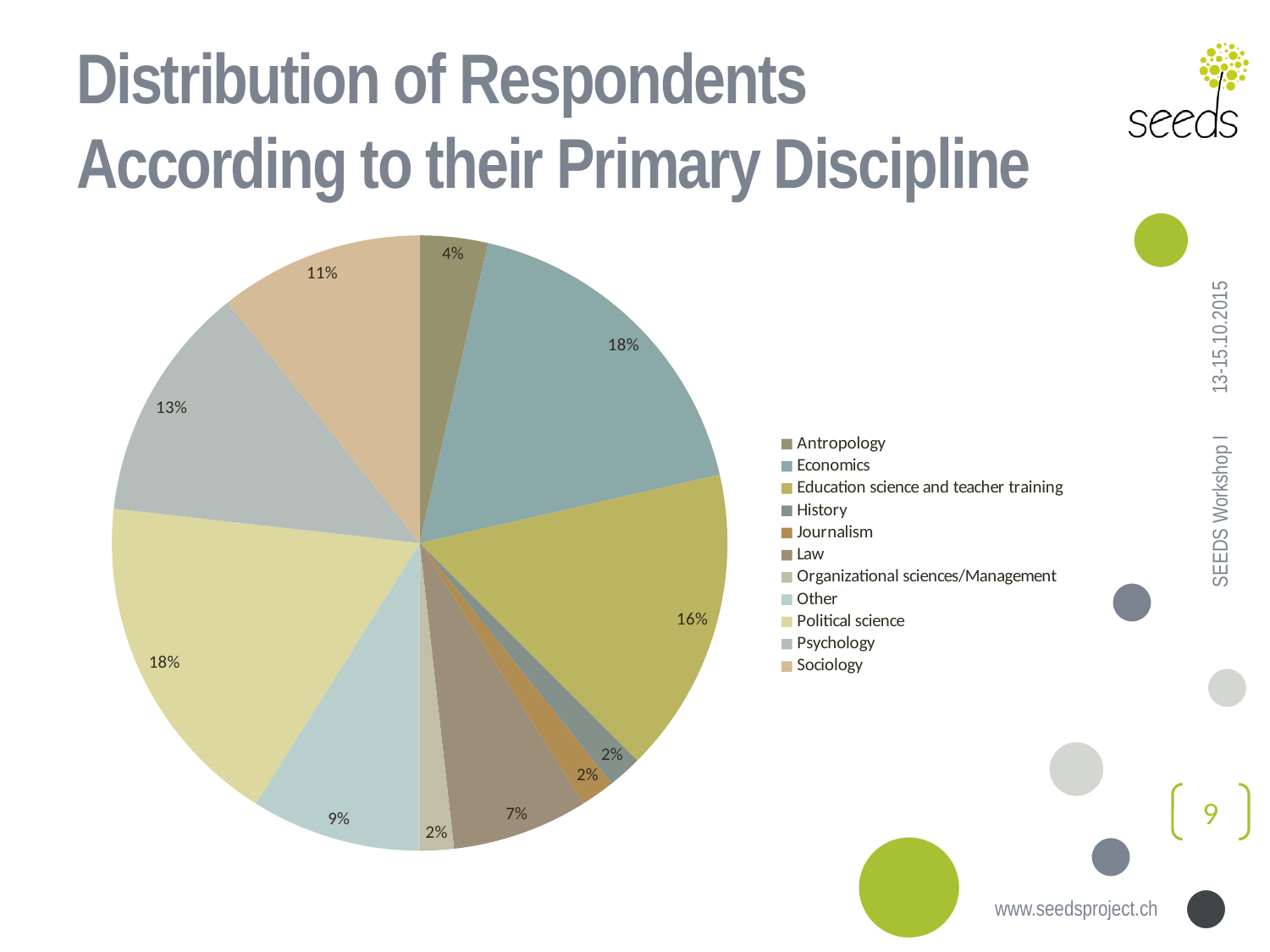

# Distribution of Respondents According to their Primary Discipline

### Chart

| Category |  |
|---|---|
| Antropology | 2.0 |
| Economics | 10.0 |
| Education science and teacher training | 9.0 |
| History | 1.0 |
| Journalism | 1.0 |
| Law | 4.0 |
| Organizational sciences/Management | 1.0 |
| Other  | 5.0 |
| Political science | 10.0 |
| Psychology | 7.0 |
| Sociology | 6.0 |
13-15.10.2015
SEEDS Workshop I
9